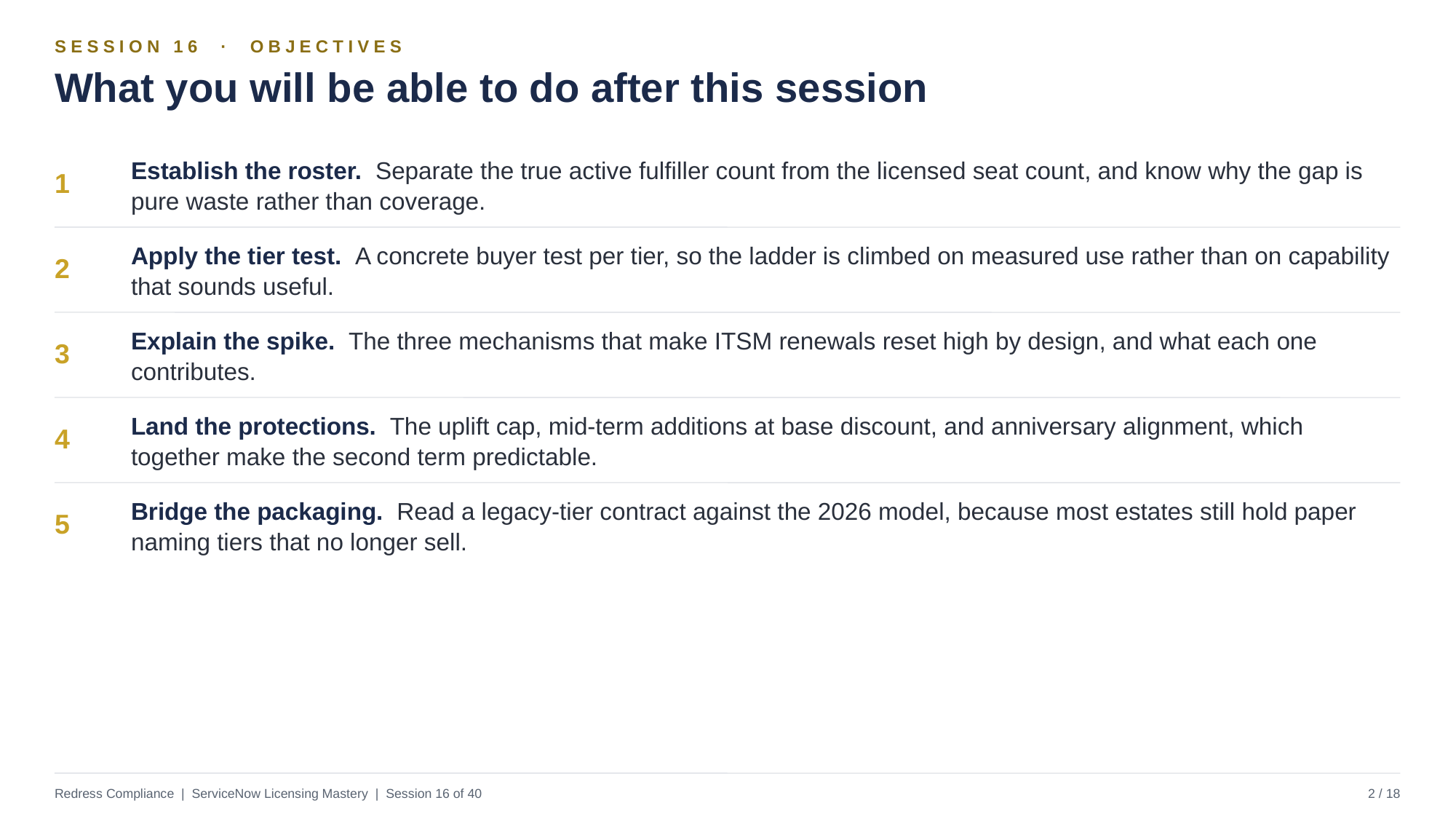

SESSION 16  ·  OBJECTIVES
What you will be able to do after this session
Establish the roster.  Separate the true active fulfiller count from the licensed seat count, and know why the gap is pure waste rather than coverage.
1

Apply the tier test.  A concrete buyer test per tier, so the ladder is climbed on measured use rather than on capability that sounds useful.
2

Explain the spike.  The three mechanisms that make ITSM renewals reset high by design, and what each one contributes.
3

Land the protections.  The uplift cap, mid-term additions at base discount, and anniversary alignment, which together make the second term predictable.
4

Bridge the packaging.  Read a legacy-tier contract against the 2026 model, because most estates still hold paper naming tiers that no longer sell.
5

Redress Compliance  |  ServiceNow Licensing Mastery  |  Session 16 of 40
2 / 18